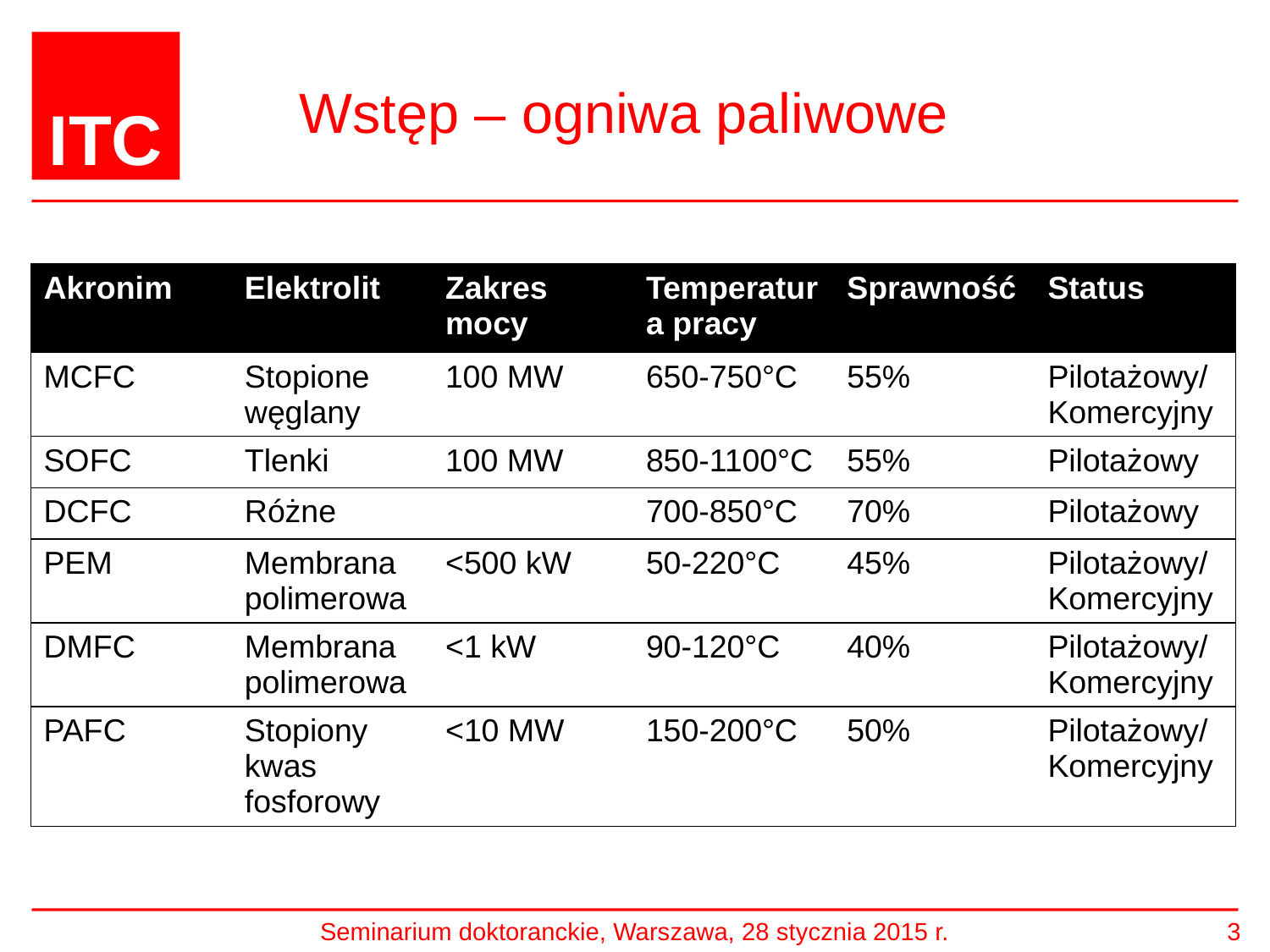

# Wstęp – ogniwa paliwowe
| Akronim | Elektrolit | Zakres mocy | Temperatura pracy | Sprawność | Status |
| --- | --- | --- | --- | --- | --- |
| MCFC | Stopione węglany | 100 MW | 650-750°C | 55% | Pilotażowy/Komercyjny |
| SOFC | Tlenki | 100 MW | 850-1100°C | 55% | Pilotażowy |
| DCFC | Różne |  | 700-850°C | 70% | Pilotażowy |
| PEM | Membrana polimerowa | <500 kW | 50-220°C | 45% | Pilotażowy/Komercyjny |
| DMFC | Membrana polimerowa | <1 kW | 90-120°C | 40% | Pilotażowy/Komercyjny |
| PAFC | Stopiony kwas fosforowy | <10 MW | 150-200°C | 50% | Pilotażowy/Komercyjny |
Seminarium doktoranckie, Warszawa, 28 stycznia 2015 r.
3